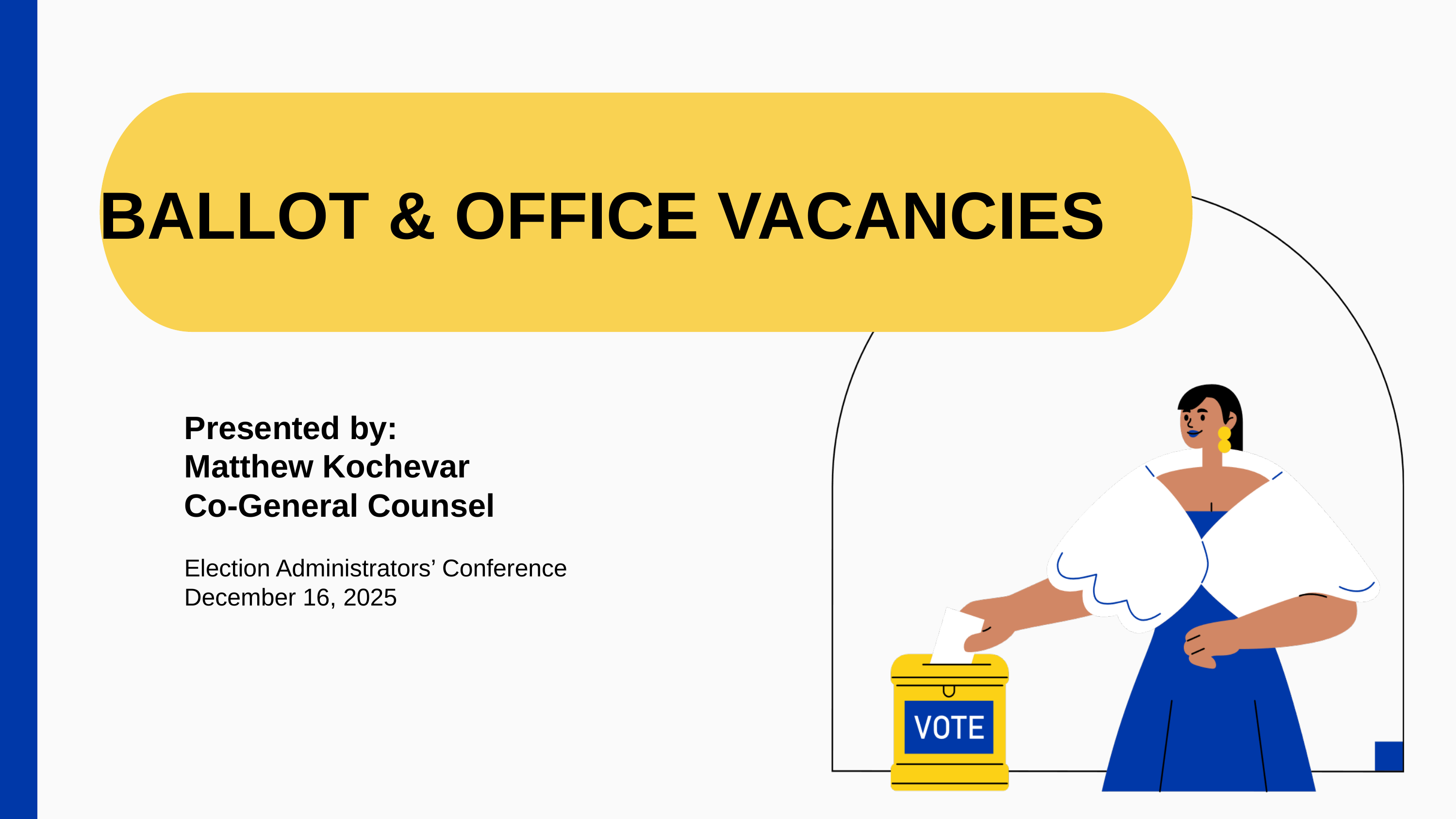

Ballot & Office Vacancies Presentation
BALLOT & OFFICE VACANCIES

Presented by:
Matthew Kochevar
Co-General Counsel

Election Administrators’ Conference
December 16, 2025